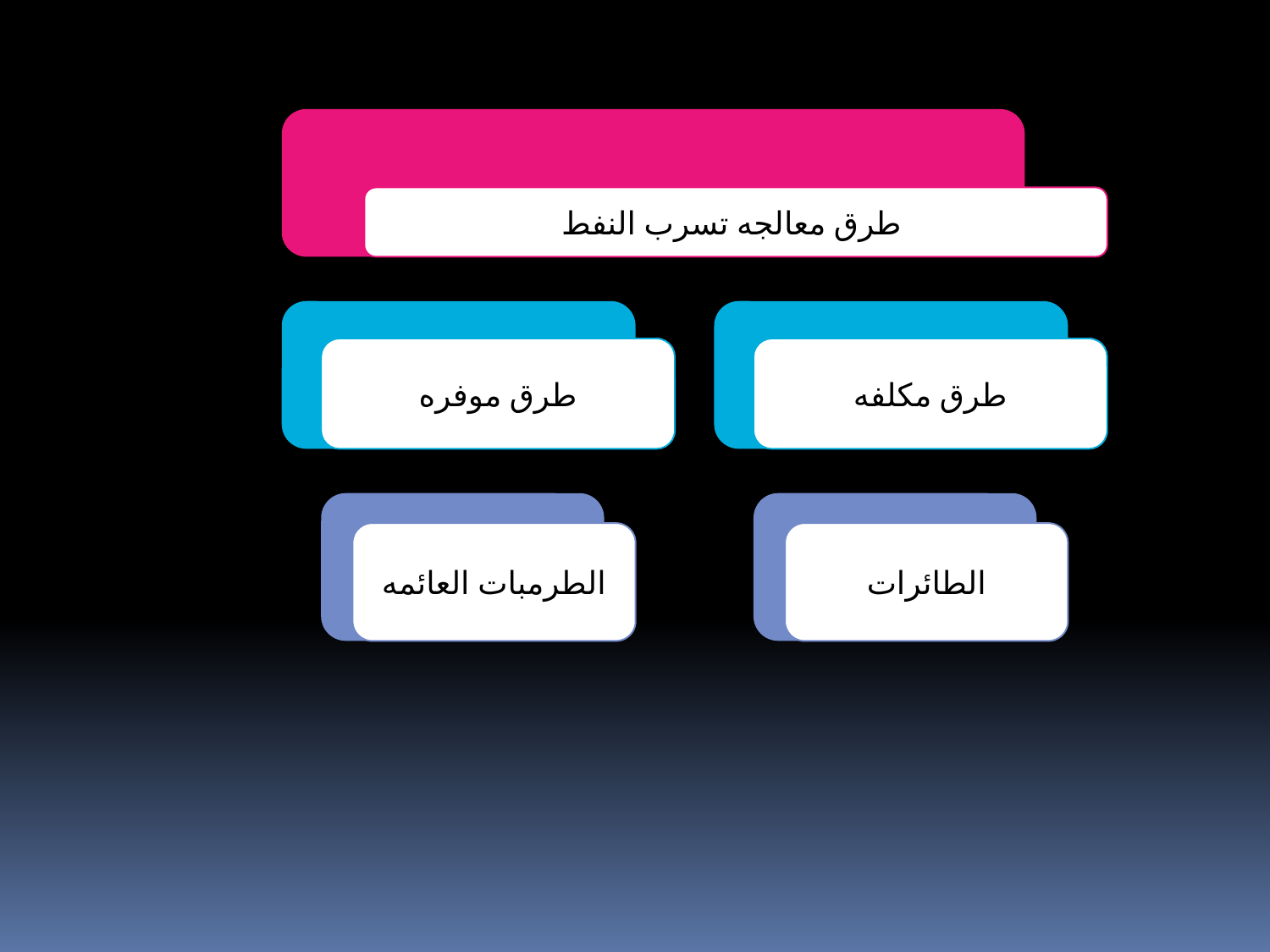

طرق معالجه تسرب النفط
طرق موفره
الطرمبات العائمه
طرق مكلفه
الطائرات